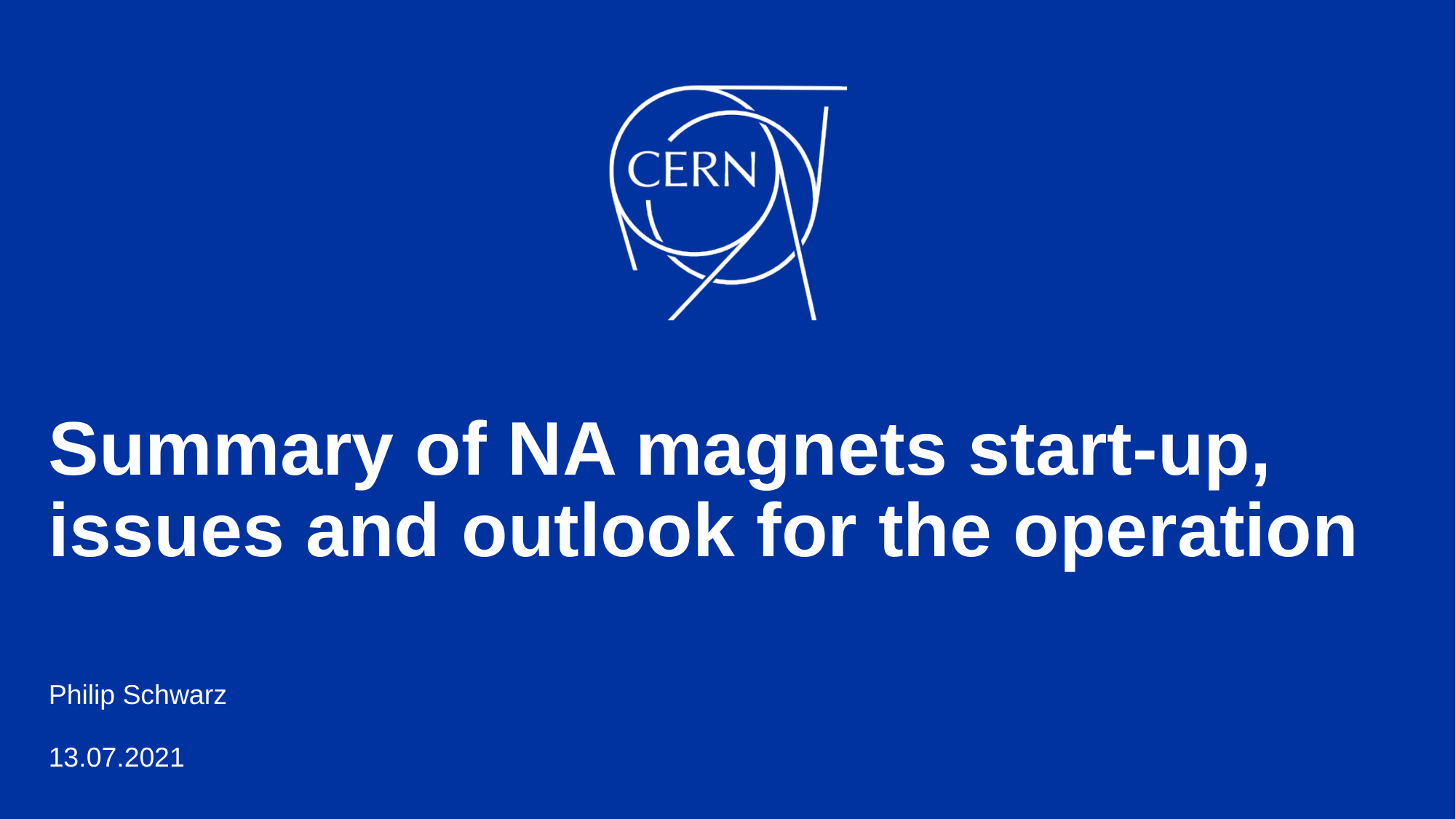

# Summary of NA magnets start-up, issues and outlook for the operation
Philip Schwarz
13.07.2021